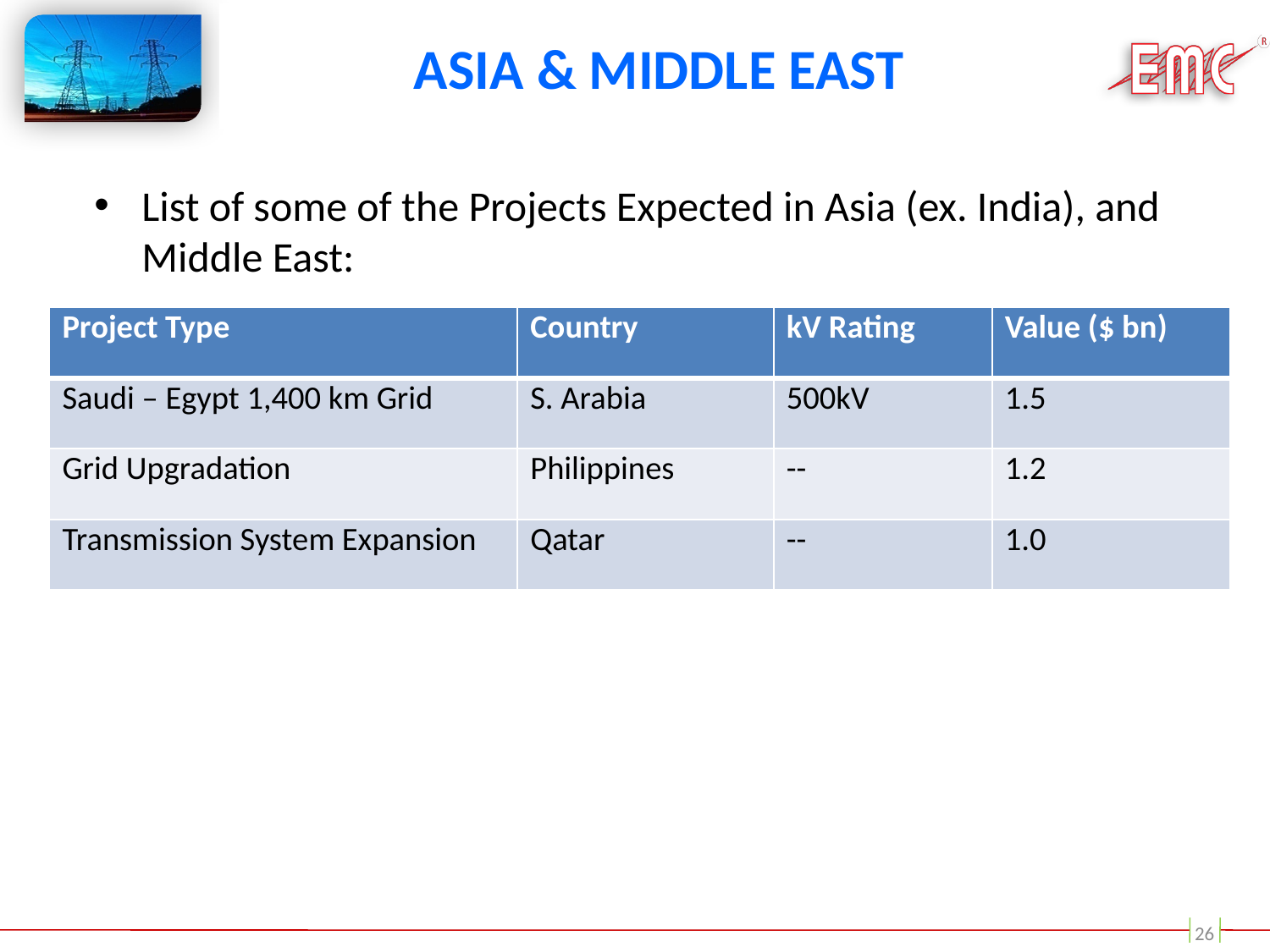

# Asia & Middle East
List of some of the Projects Expected in Asia (ex. India), and Middle East:

| Project Type | Country | kV Rating | Value ($ bn) |
| --- | --- | --- | --- |
| Saudi – Egypt 1,400 km Grid | S. Arabia | 500kV | 1.5 |
| Grid Upgradation | Philippines | -- | 1.2 |
| Transmission System Expansion | Qatar | -- | 1.0 |
26